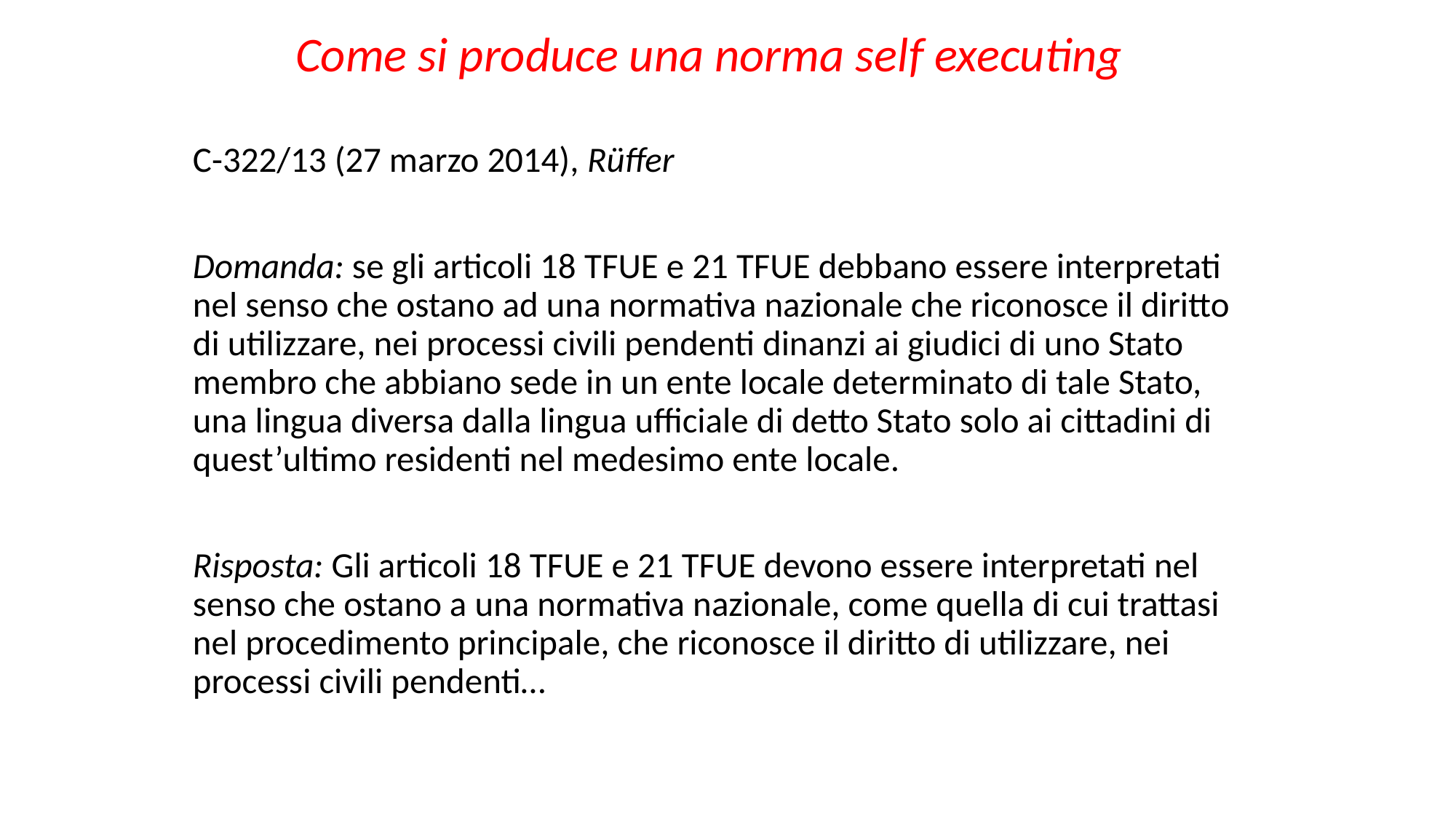

# Come si produce una norma self executing
C-322/13 (27 marzo 2014), Rüffer

Domanda: se gli articoli 18 TFUE e 21 TFUE debbano essere interpretati nel senso che ostano ad una normativa nazionale che riconosce il diritto di utilizzare, nei processi civili pendenti dinanzi ai giudici di uno Stato membro che abbiano sede in un ente locale determinato di tale Stato, una lingua diversa dalla lingua ufficiale di detto Stato solo ai cittadini di quest’ultimo residenti nel medesimo ente locale.

Risposta: Gli articoli 18 TFUE e 21 TFUE devono essere interpretati nel senso che ostano a una normativa nazionale, come quella di cui trattasi nel procedimento principale, che riconosce il diritto di utilizzare, nei processi civili pendenti…